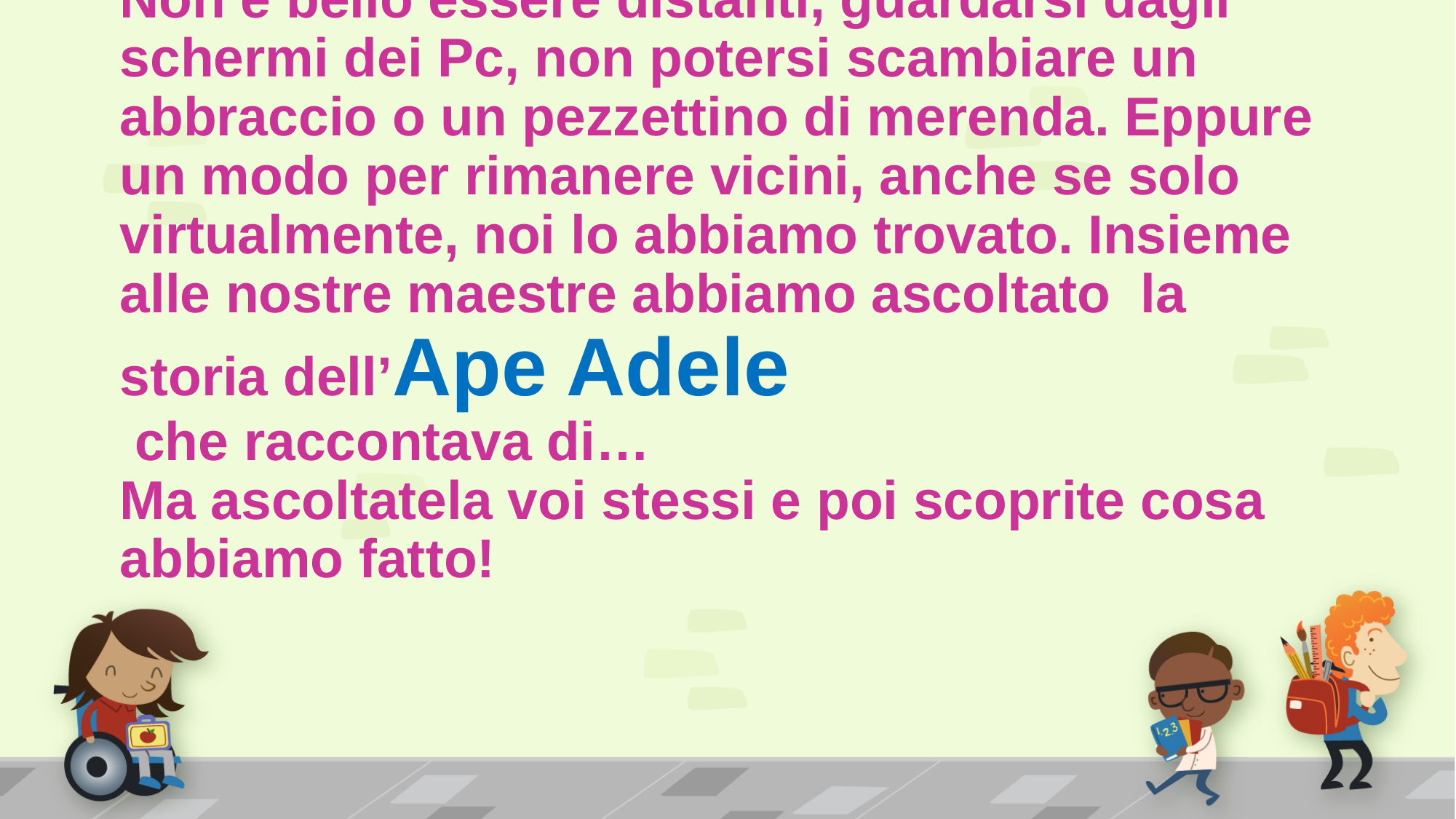

# Non è bello essere distanti, guardarsi dagli schermi dei Pc, non potersi scambiare un abbraccio o un pezzettino di merenda. Eppure un modo per rimanere vicini, anche se solo virtualmente, noi lo abbiamo trovato. Insieme alle nostre maestre abbiamo ascoltato  la storia dell’Ape Adele che raccontava di… Ma ascoltatela voi stessi e poi scoprite cosa abbiamo fatto!